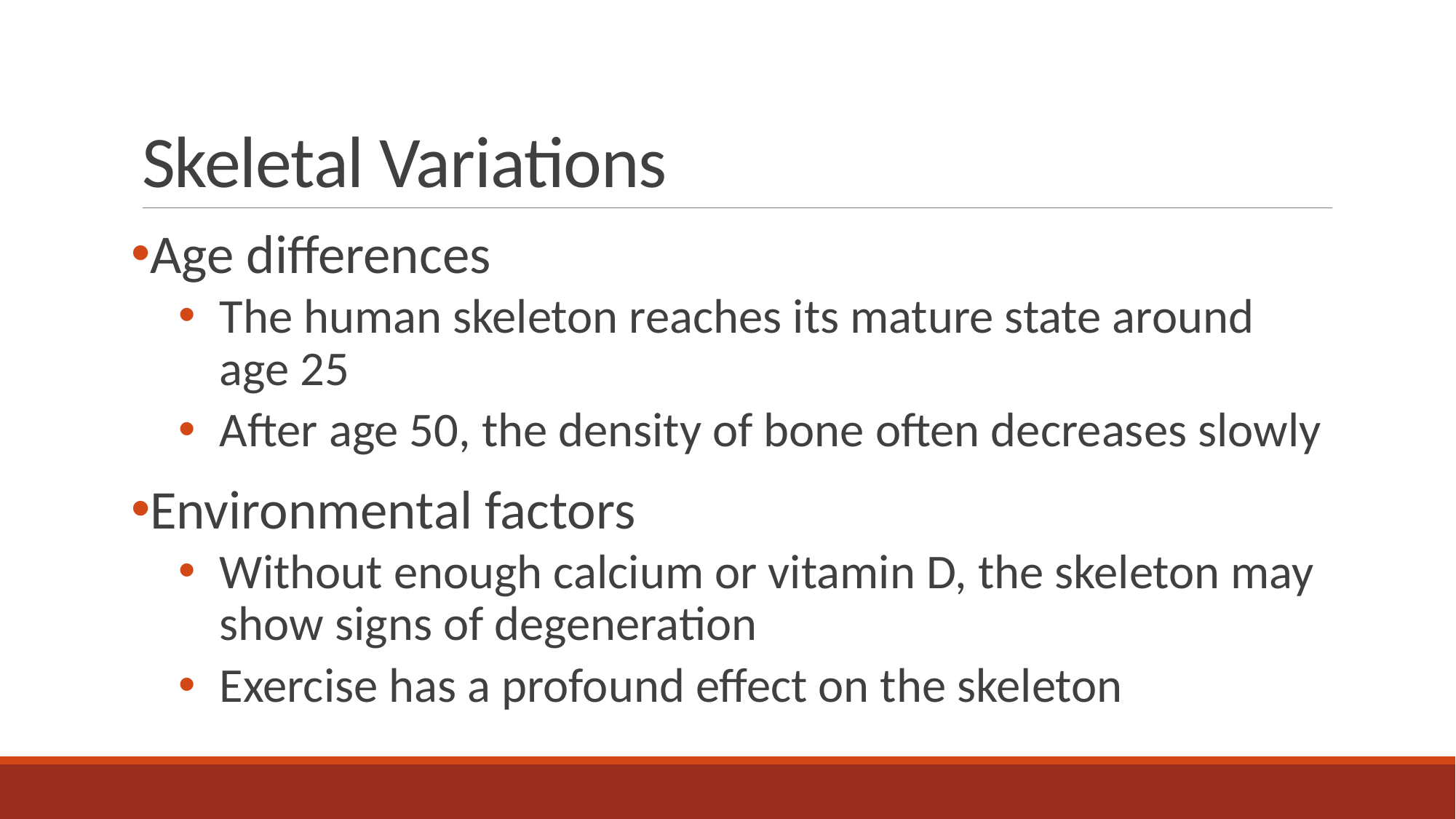

# Skeletal Variations
Age differences
The human skeleton reaches its mature state around age 25
After age 50, the density of bone often decreases slowly
Environmental factors
Without enough calcium or vitamin D, the skeleton may show signs of degeneration
Exercise has a profound effect on the skeleton